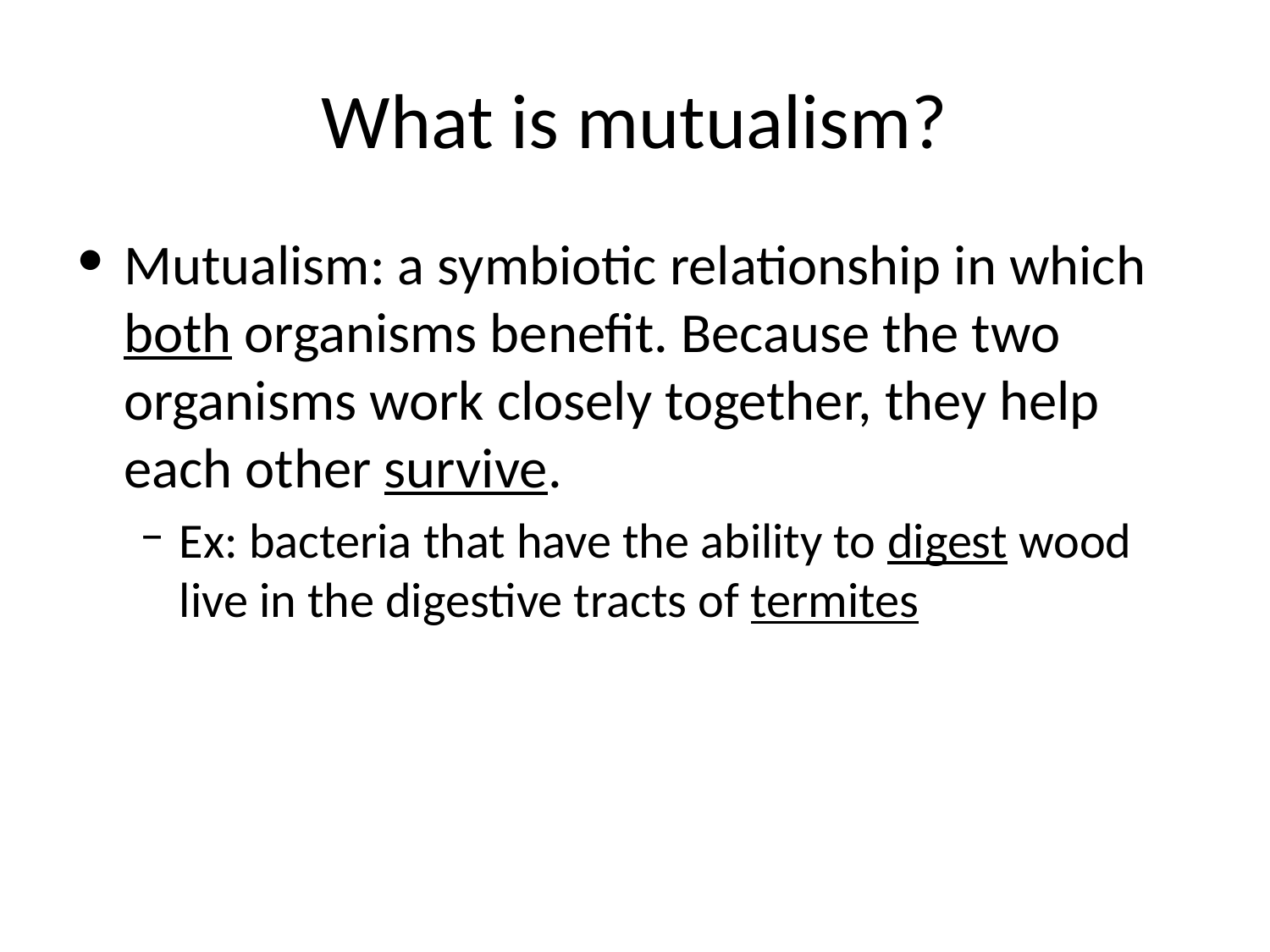

# What is mutualism?
Mutualism: a symbiotic relationship in which both organisms benefit. Because the two organisms work closely together, they help each other survive.
Ex: bacteria that have the ability to digest wood live in the digestive tracts of termites